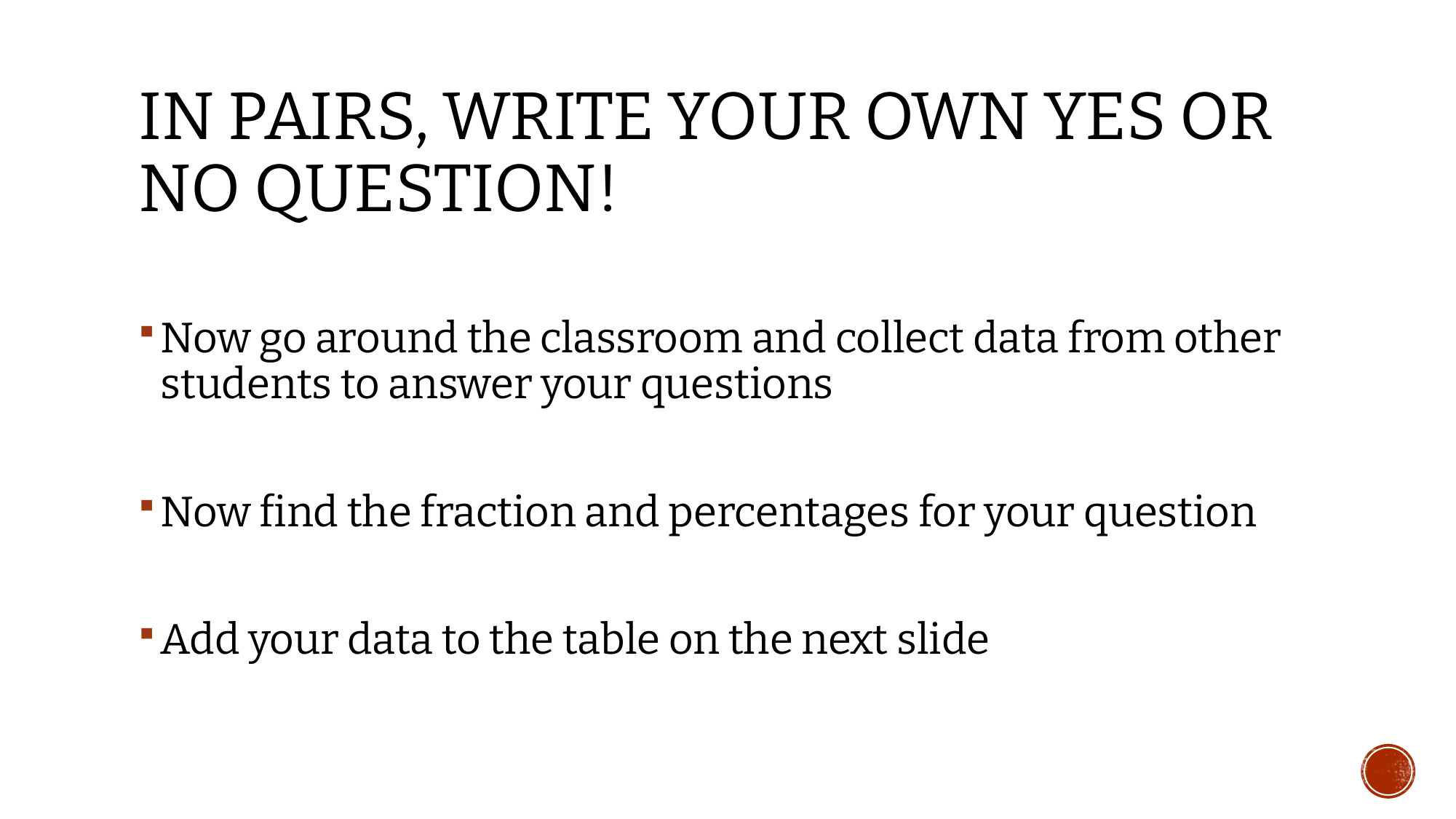

# In pairs, Write your own yes or no question!
Now go around the classroom and collect data from other students to answer your questions

Now find the fraction and percentages for your question

Add your data to the table on the next slide